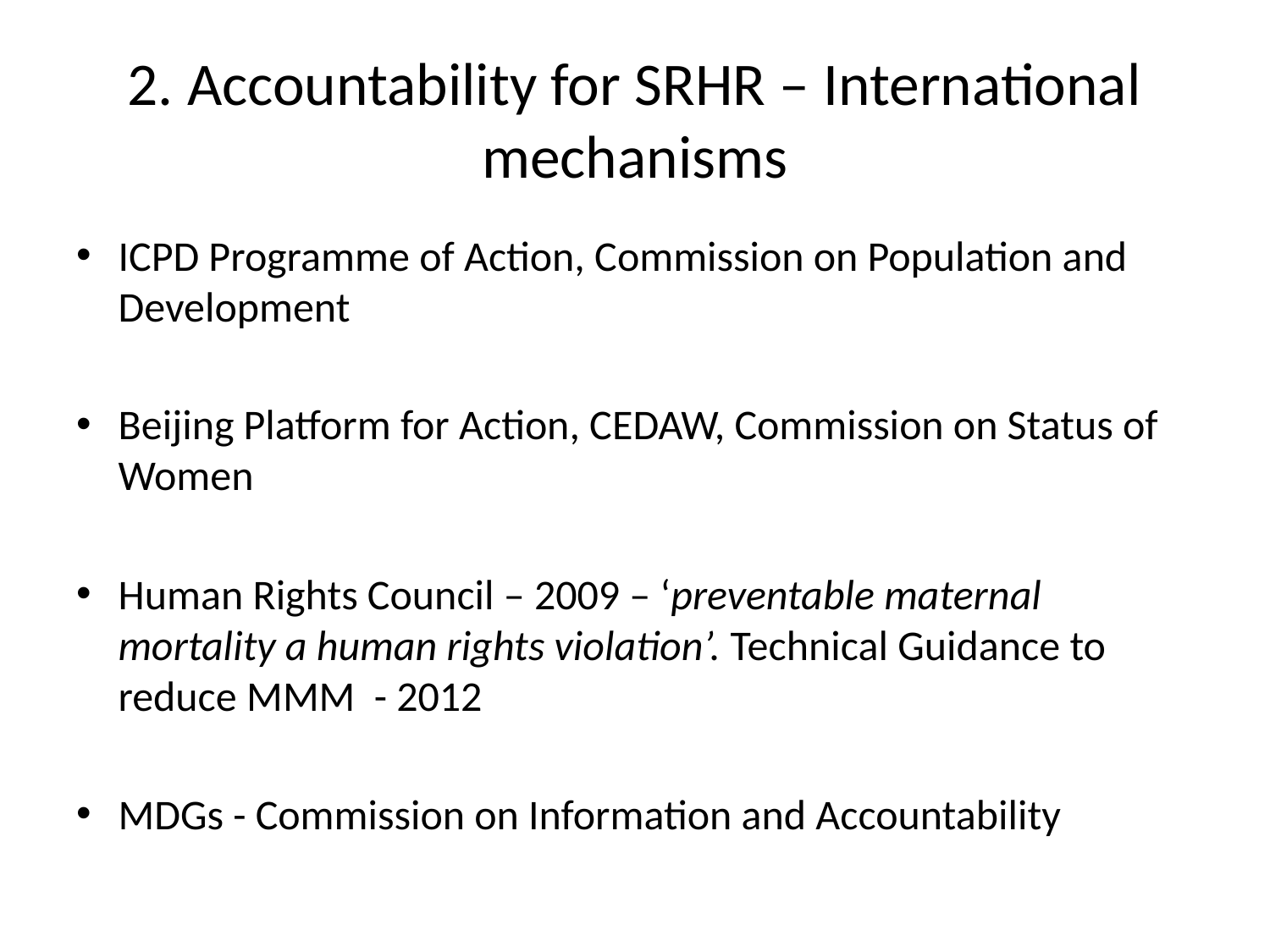

# 2. Accountability for SRHR – International mechanisms
ICPD Programme of Action, Commission on Population and Development

Beijing Platform for Action, CEDAW, Commission on Status of Women

Human Rights Council – 2009 – ‘preventable maternal mortality a human rights violation’. Technical Guidance to reduce MMM  - 2012

MDGs - Commission on Information and Accountability